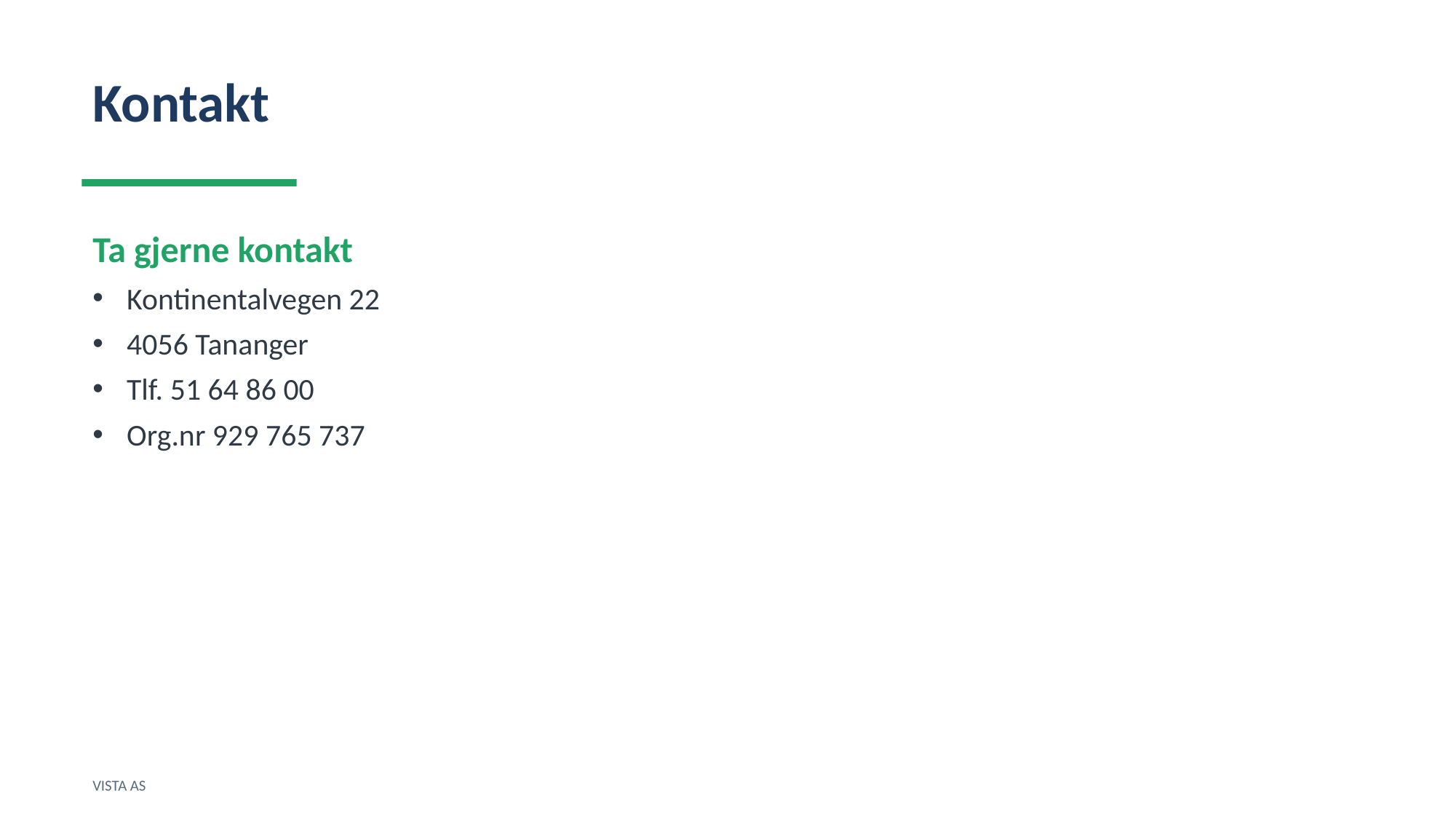

Kontakt

Ta gjerne kontakt
Kontinentalvegen 22
4056 Tananger
Tlf. 51 64 86 00
Org.nr 929 765 737
VISTA AS